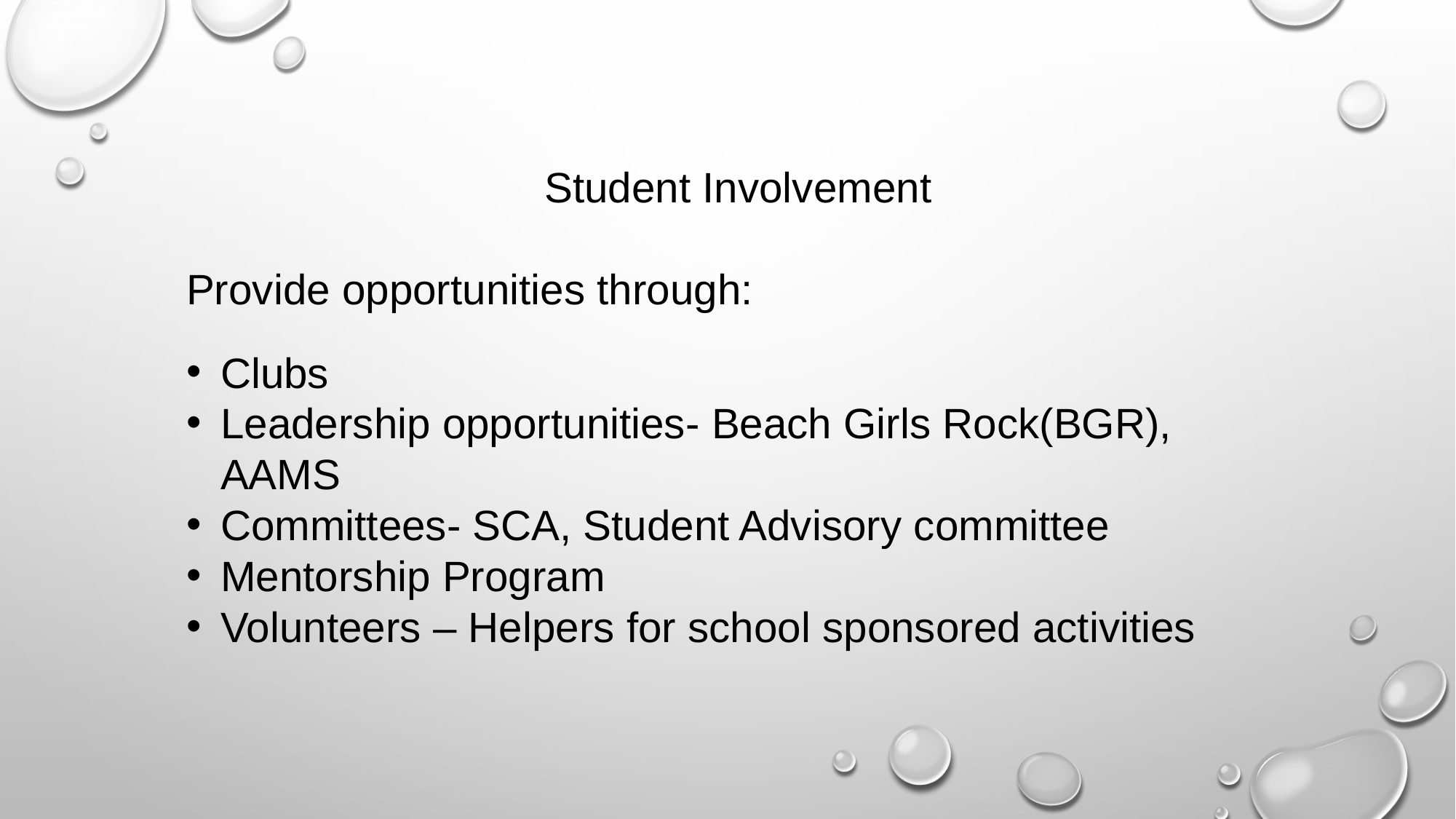

Student Involvement

Provide opportunities through:

Clubs
Leadership opportunities- Beach Girls Rock(BGR), AAMS
Committees- SCA, Student Advisory committee
Mentorship Program
Volunteers – Helpers for school sponsored activities